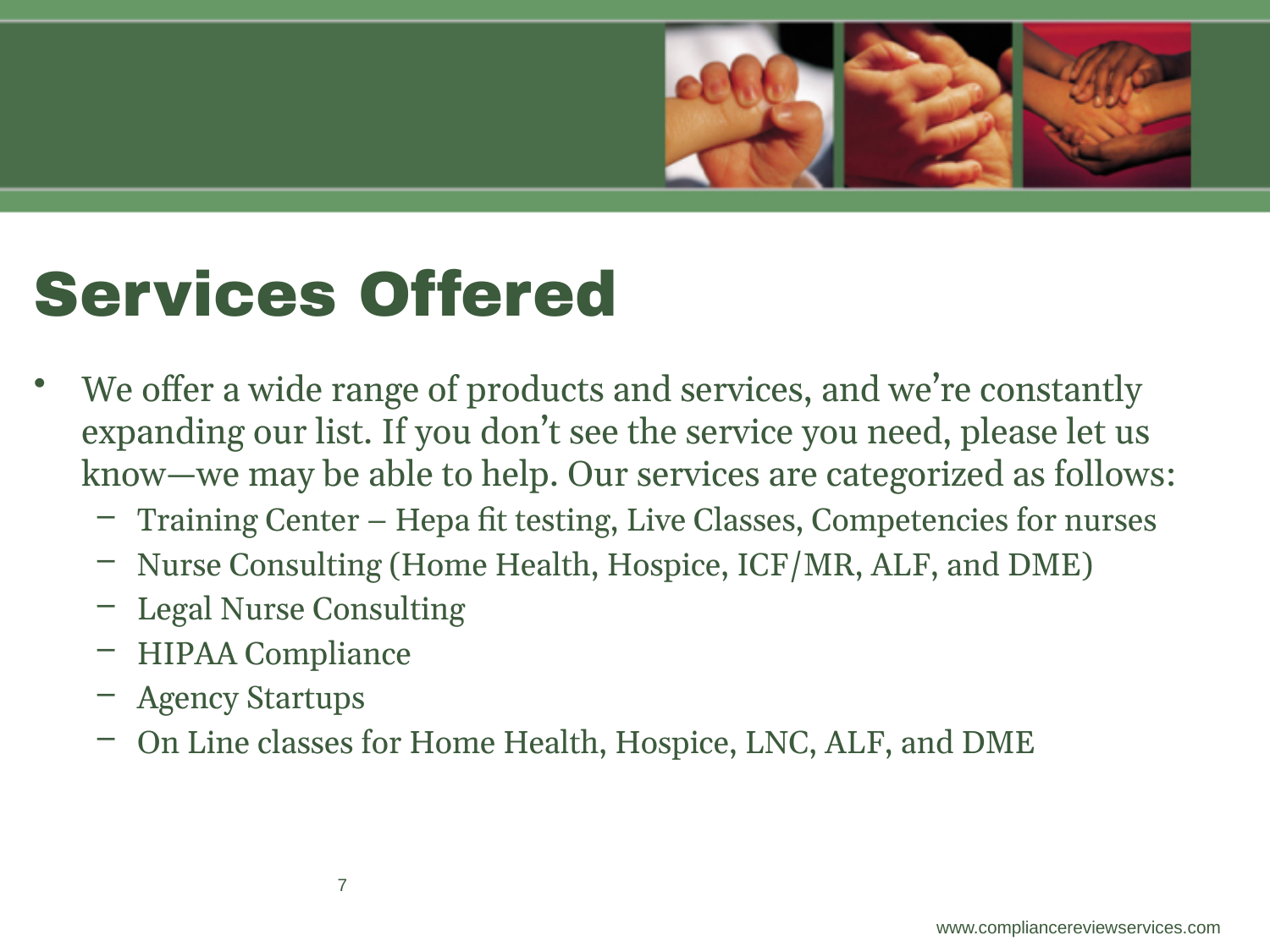

# Services Offered
We offer a wide range of products and services, and we’re constantly expanding our list. If you don’t see the service you need, please let us know—we may be able to help. Our services are categorized as follows:
Training Center – Hepa fit testing, Live Classes, Competencies for nurses
Nurse Consulting (Home Health, Hospice, ICF/MR, ALF, and DME)
Legal Nurse Consulting
HIPAA Compliance
Agency Startups
On Line classes for Home Health, Hospice, LNC, ALF, and DME
7
                                                                                                                                                 www.compliancereviewservices.com